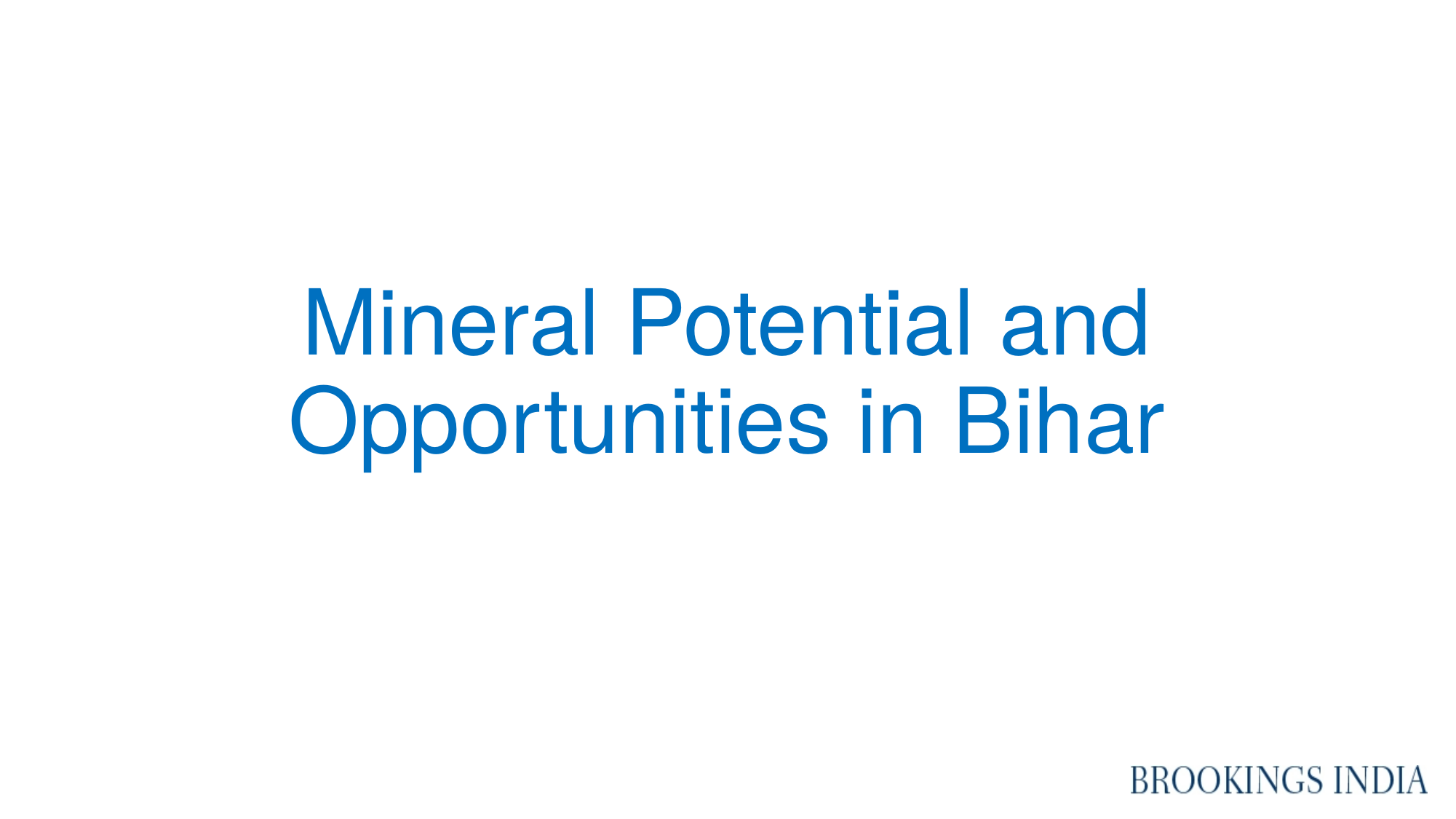

# Mineral Potential and Opportunities in Bihar